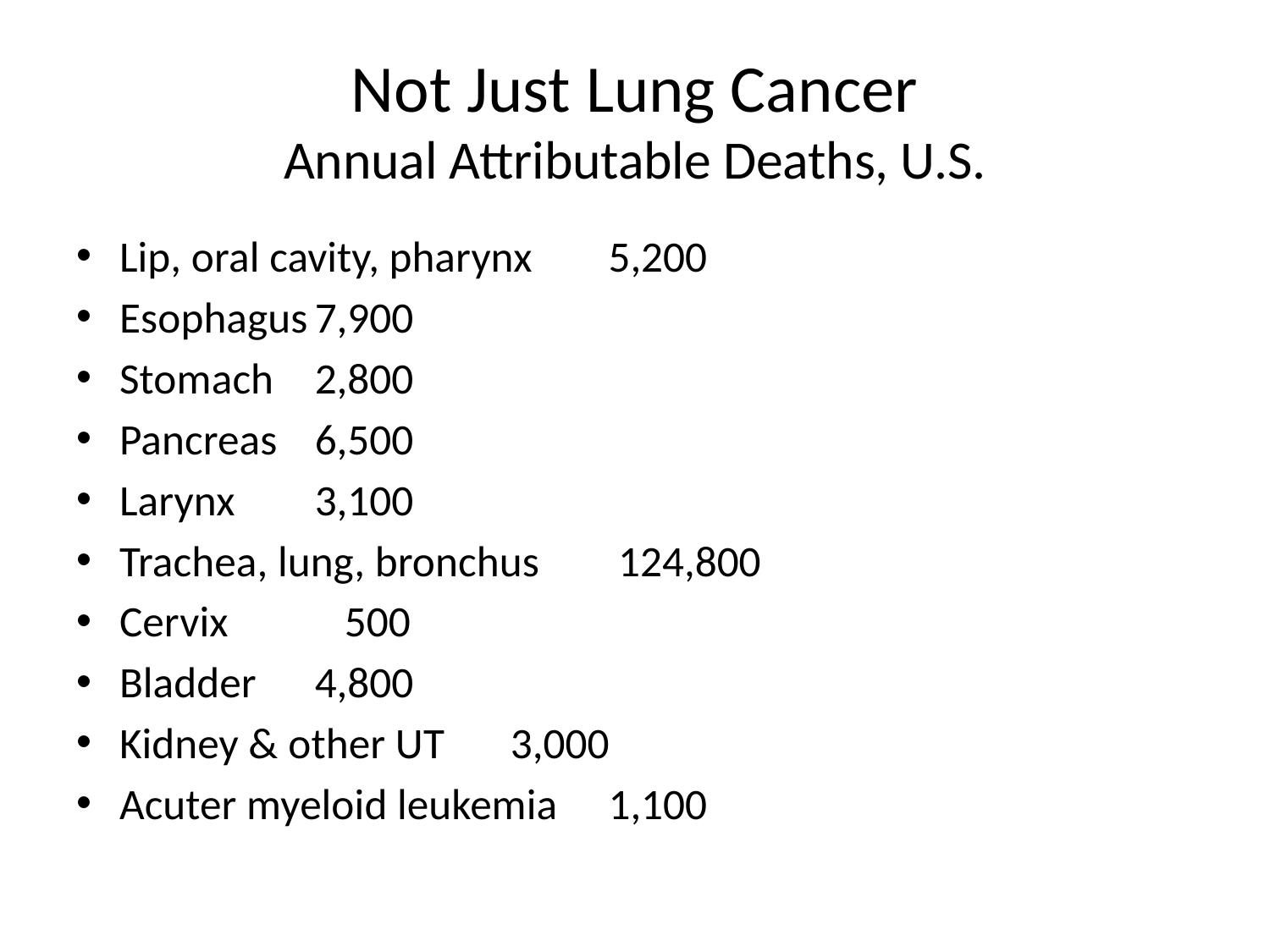

# Not Just Lung Cancer Annual Attributable Deaths, U.S.
Lip, oral cavity, pharynx						5,200
Esophagus										7,900
Stomach										2,800
Pancreas										6,500
Larynx											3,100
Trachea, lung, bronchus					 124,800
Cervix											   500
Bladder										4,800
Kidney & other UT							3,000
Acuter myeloid leukemia					1,100